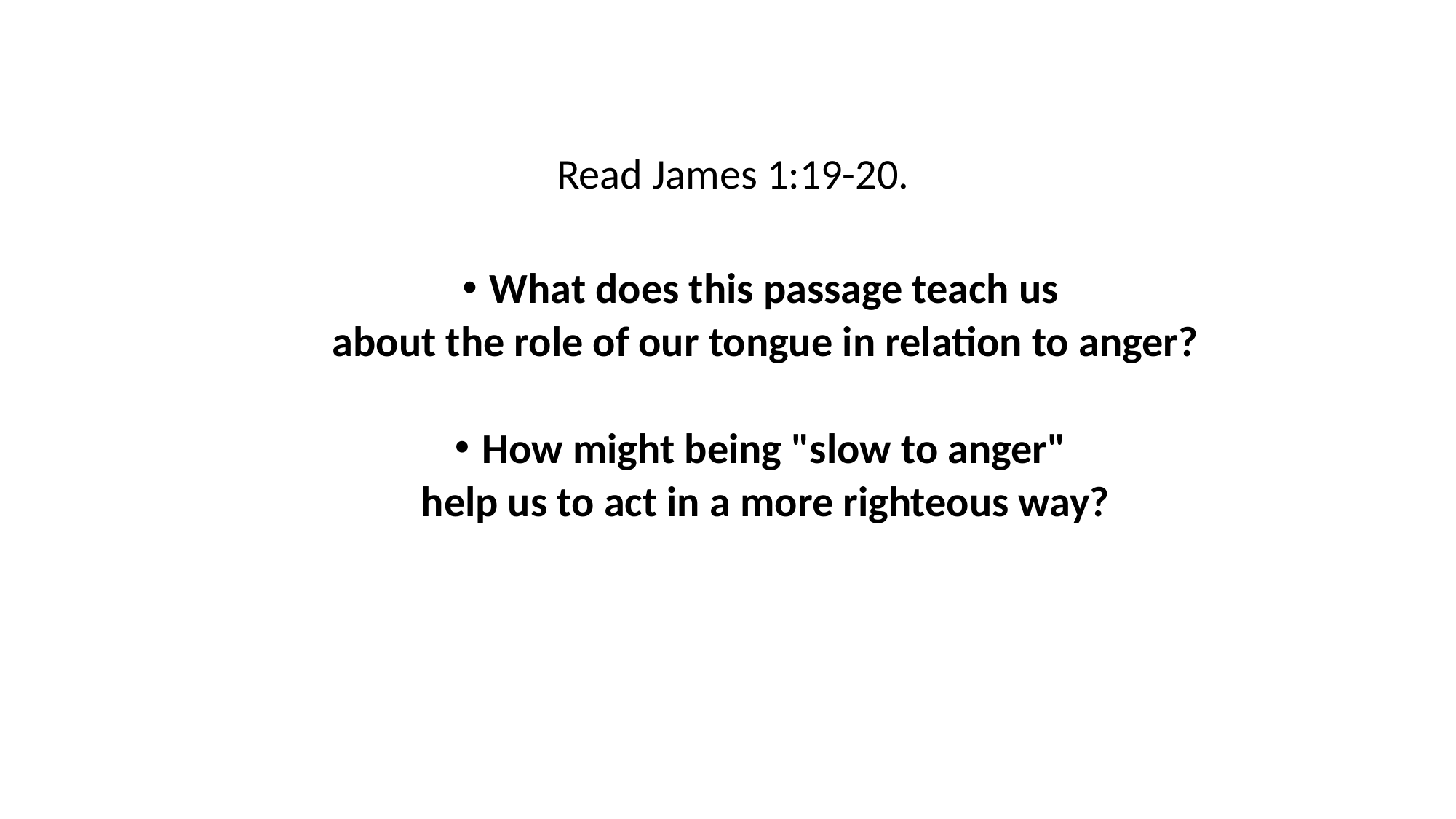

Read James 1:19-20.

What does this passage teach us
about the role of our tongue in relation to anger?

How might being "slow to anger"
help us to act in a more righteous way?